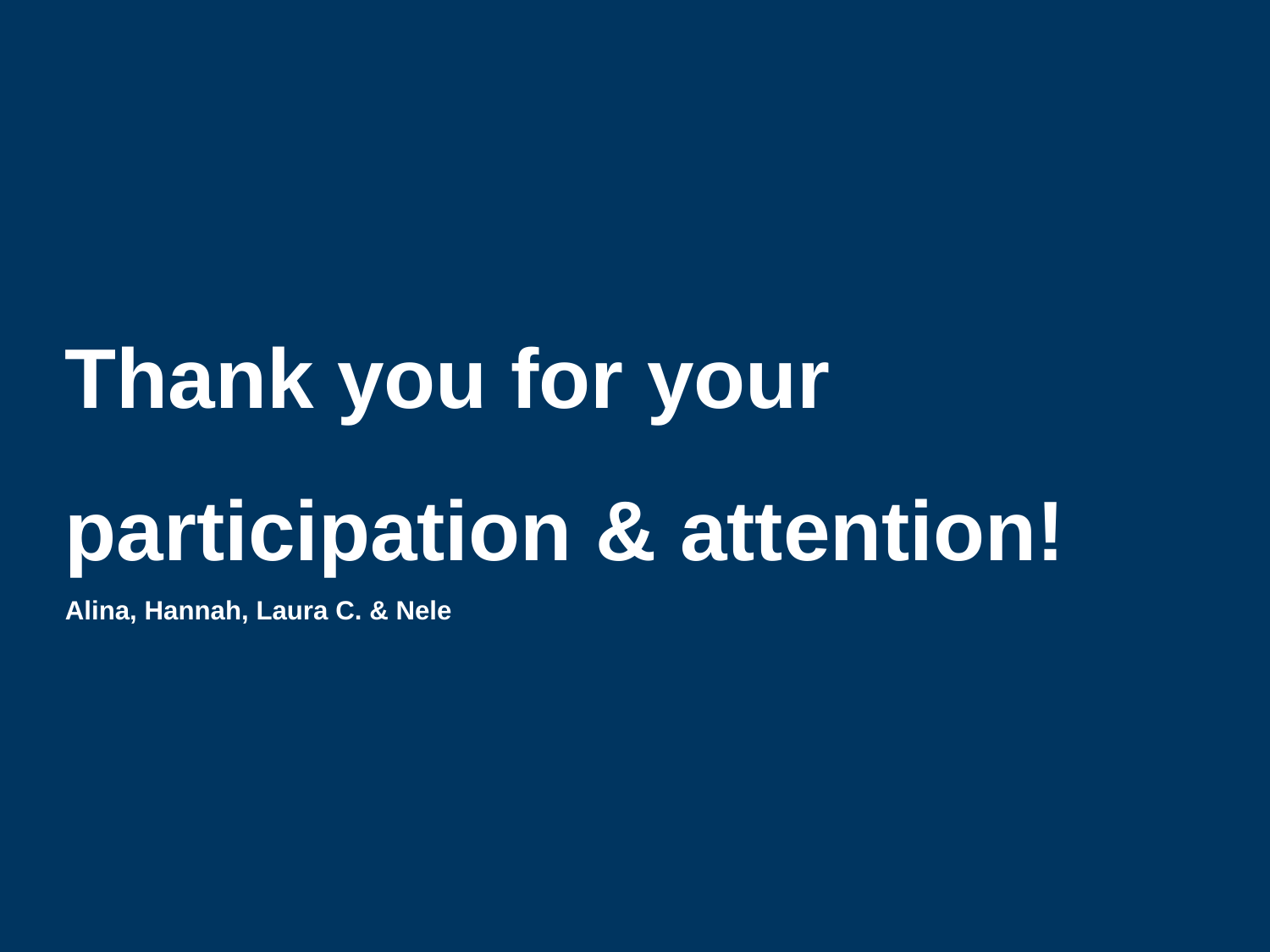

Thank you for your participation & attention!
Alina, Hannah, Laura C. & Nele